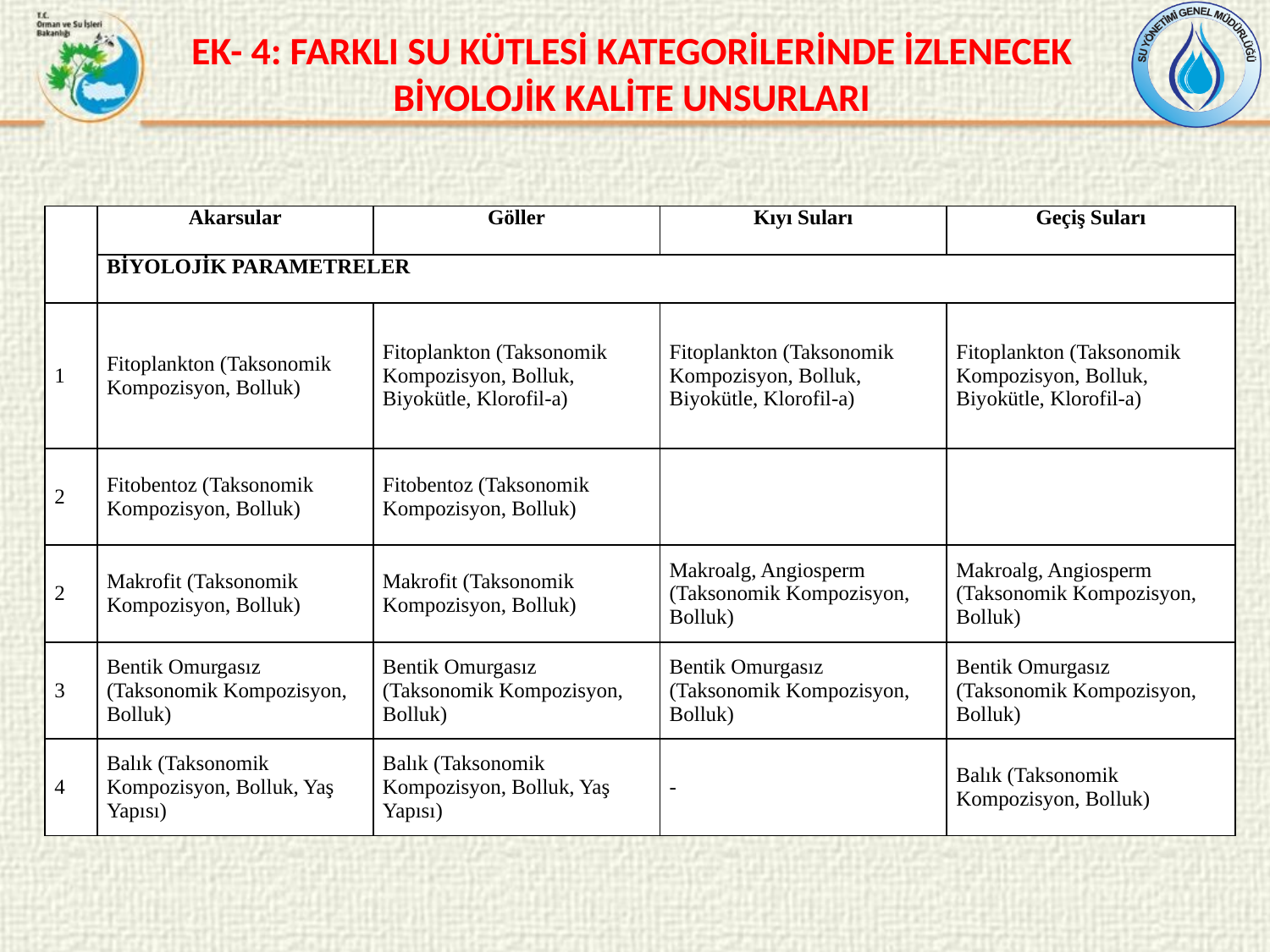

# EK- 4: FARKLI SU KÜTLESİ KATEGORİLERİNDE İZLENECEK BİYOLOJİK KALİTE UNSURLARI
|  | Akarsular | Göller | Kıyı Suları | Geçiş Suları |
| --- | --- | --- | --- | --- |
|  | BİYOLOJİK PARAMETRELER |  |  |  |
| 1 | Fitoplankton (Taksonomik Kompozisyon, Bolluk) | Fitoplankton (Taksonomik Kompozisyon, Bolluk, Biyokütle, Klorofil-a) | Fitoplankton (Taksonomik Kompozisyon, Bolluk, Biyokütle, Klorofil-a) | Fitoplankton (Taksonomik Kompozisyon, Bolluk, Biyokütle, Klorofil-a) |
| 2 | Fitobentoz (Taksonomik Kompozisyon, Bolluk) | Fitobentoz (Taksonomik Kompozisyon, Bolluk) |  |  |
| 2 | Makrofit (Taksonomik Kompozisyon, Bolluk) | Makrofit (Taksonomik Kompozisyon, Bolluk) | Makroalg, Angiosperm (Taksonomik Kompozisyon, Bolluk) | Makroalg, Angiosperm (Taksonomik Kompozisyon, Bolluk) |
| 3 | Bentik Omurgasız (Taksonomik Kompozisyon, Bolluk) | Bentik Omurgasız (Taksonomik Kompozisyon, Bolluk) | Bentik Omurgasız (Taksonomik Kompozisyon, Bolluk) | Bentik Omurgasız (Taksonomik Kompozisyon, Bolluk) |
| 4 | Balık (Taksonomik Kompozisyon, Bolluk, Yaş Yapısı) | Balık (Taksonomik Kompozisyon, Bolluk, Yaş Yapısı) | - | Balık (Taksonomik Kompozisyon, Bolluk) |